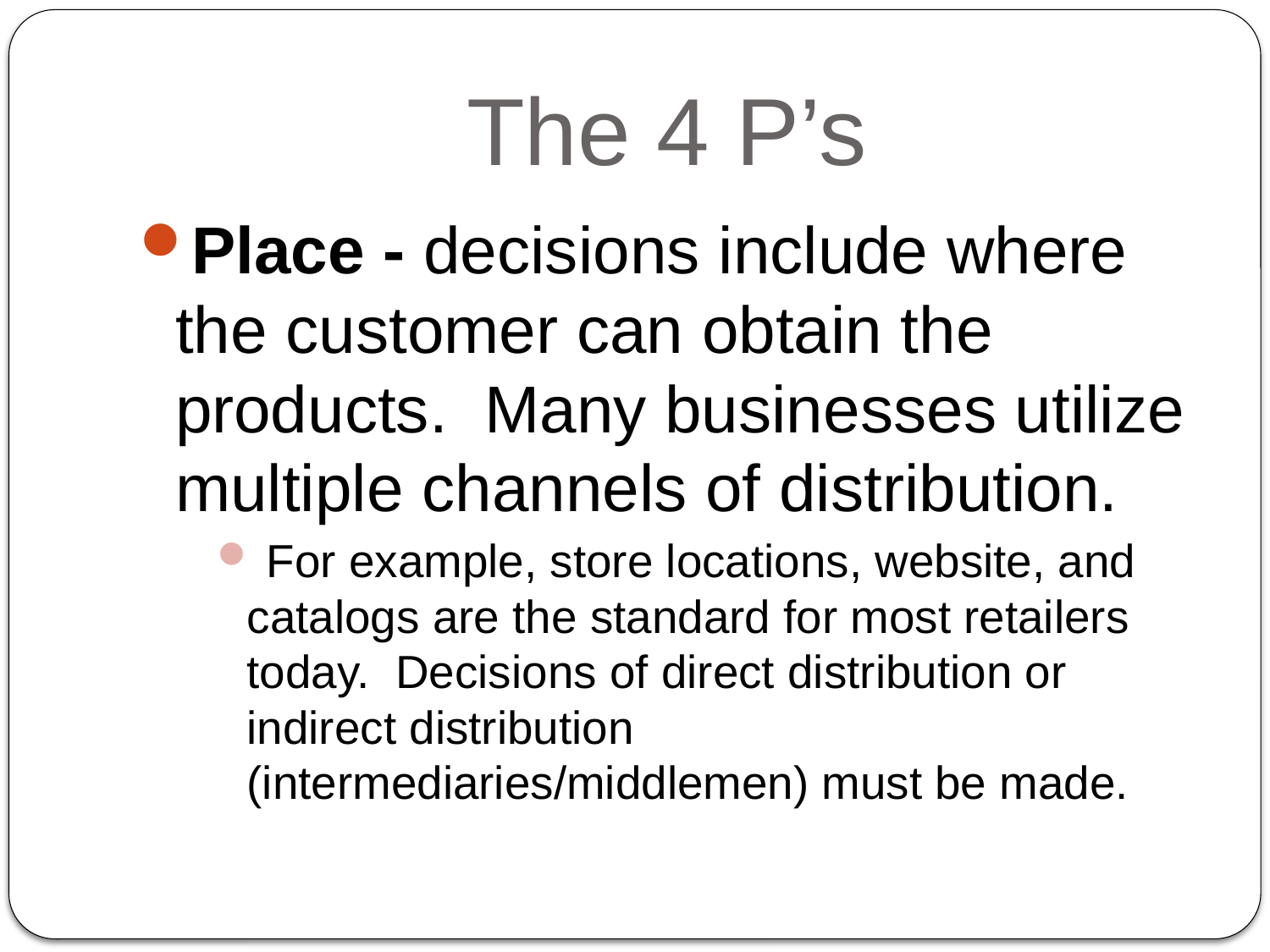

# The 4 P’s
Place - decisions include where the customer can obtain the products.  Many businesses utilize multiple channels of distribution.
 For example, store locations, website, and catalogs are the standard for most retailers today.  Decisions of direct distribution or indirect distribution (intermediaries/middlemen) must be made.